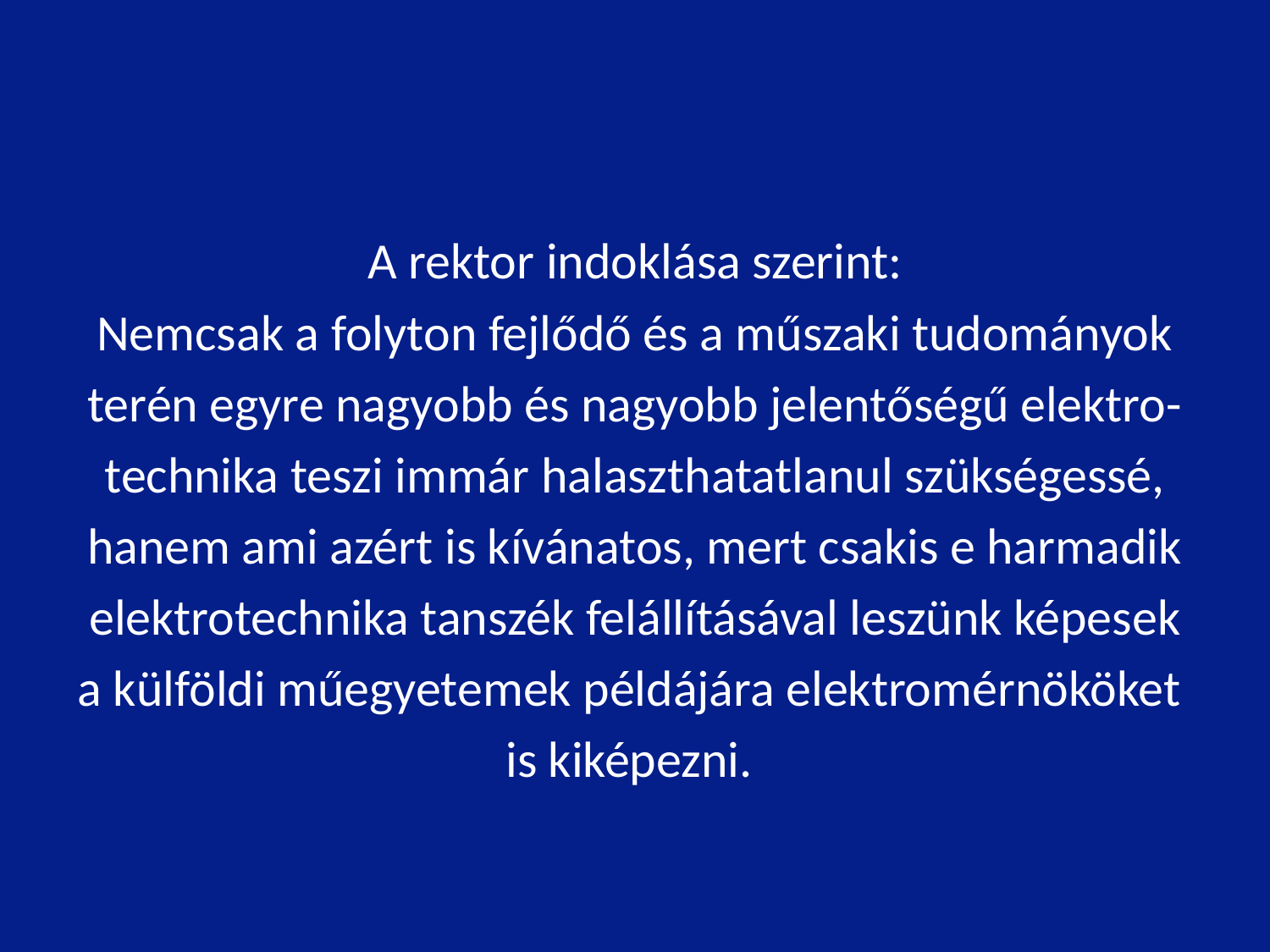

A rektor indoklása szerint:
Nemcsak a folyton fejlődő és a műszaki tudományok
terén egyre nagyobb és nagyobb jelentőségű elektro-
technika teszi immár halaszthatatlanul szükségessé,
hanem ami azért is kívánatos, mert csakis e harmadik
elektrotechnika tanszék felállításával leszünk képesek
a külföldi műegyetemek példájára elektromérnököket
is kiképezni.